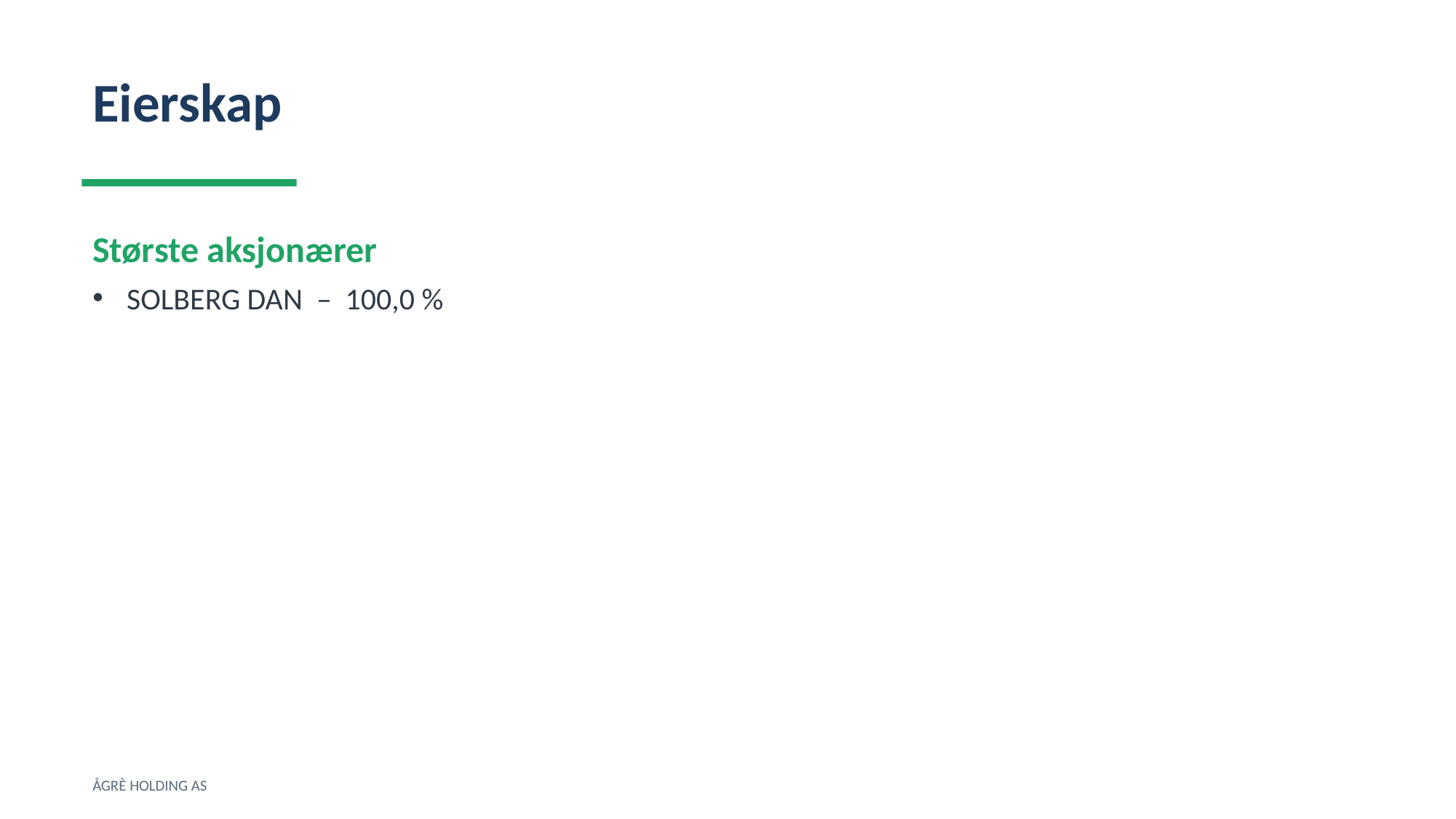

Eierskap

Største aksjonærer
SOLBERG DAN  –  100,0 %
ÅGRÈ HOLDING AS